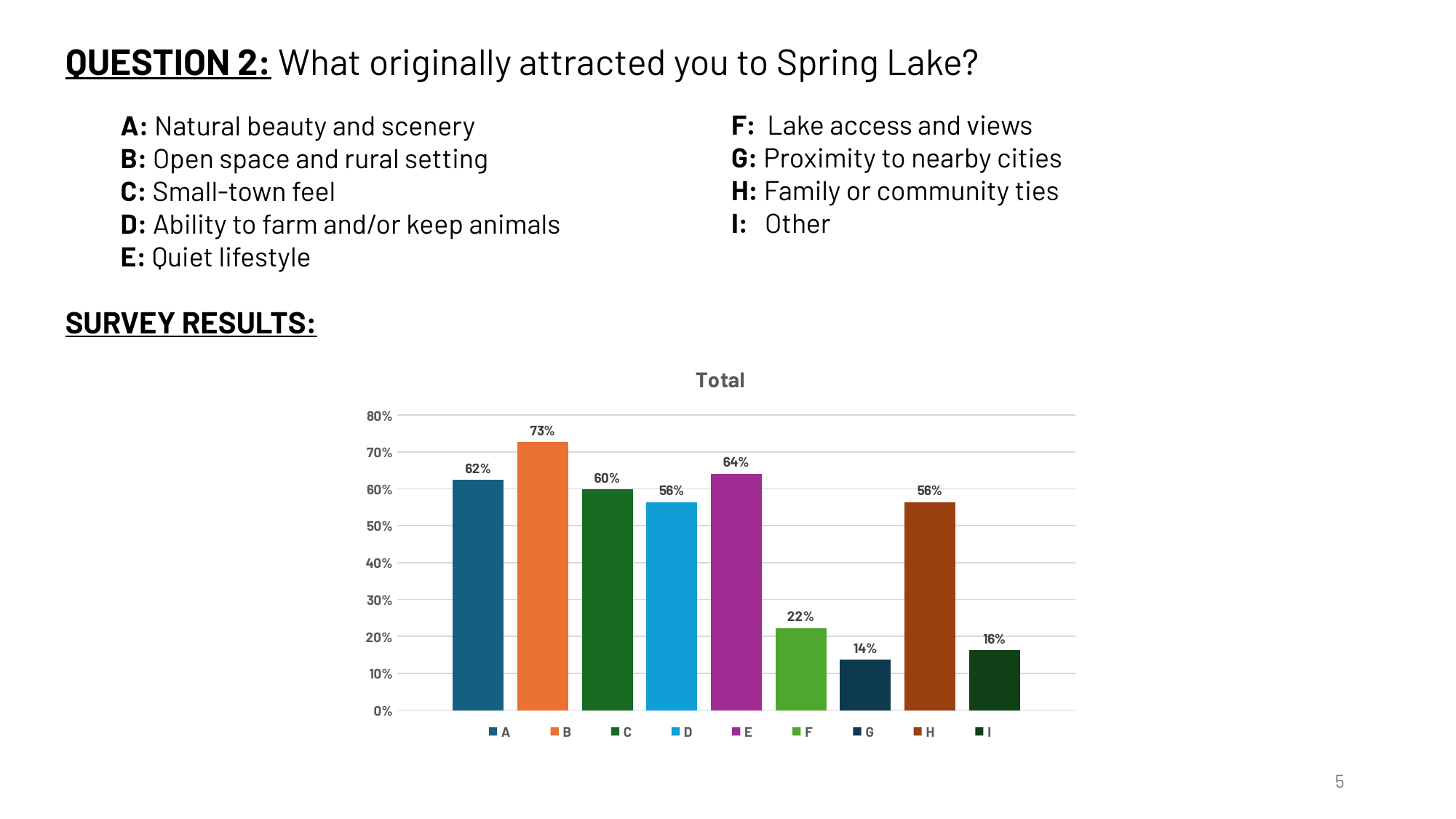

# QUESTION 2: What originally attracted you to Spring Lake?
F:  Lake access and views
G: Proximity to nearby cities
H: Family or community ties
I:   Other
A: Natural beauty and scenery
B: Open space and rural setting
C: Small-town feel
D: Ability to farm and/or keep animals
E: Quiet lifestyle
SURVEY RESULTS:

### Chart: Total

| Category | A | B | C | D | E | F | G | H | I |
|---|---|---|---|---|---|---|---|---|---|
| Total | 0.6239316239316239 | 0.7264957264957265 | 0.5982905982905983 | 0.5641025641025641 | 0.6410256410256411 | 0.2222222222222222 | 0.13675213675213677 | 0.5641025641025641 | 0.1623931623931624 |
5